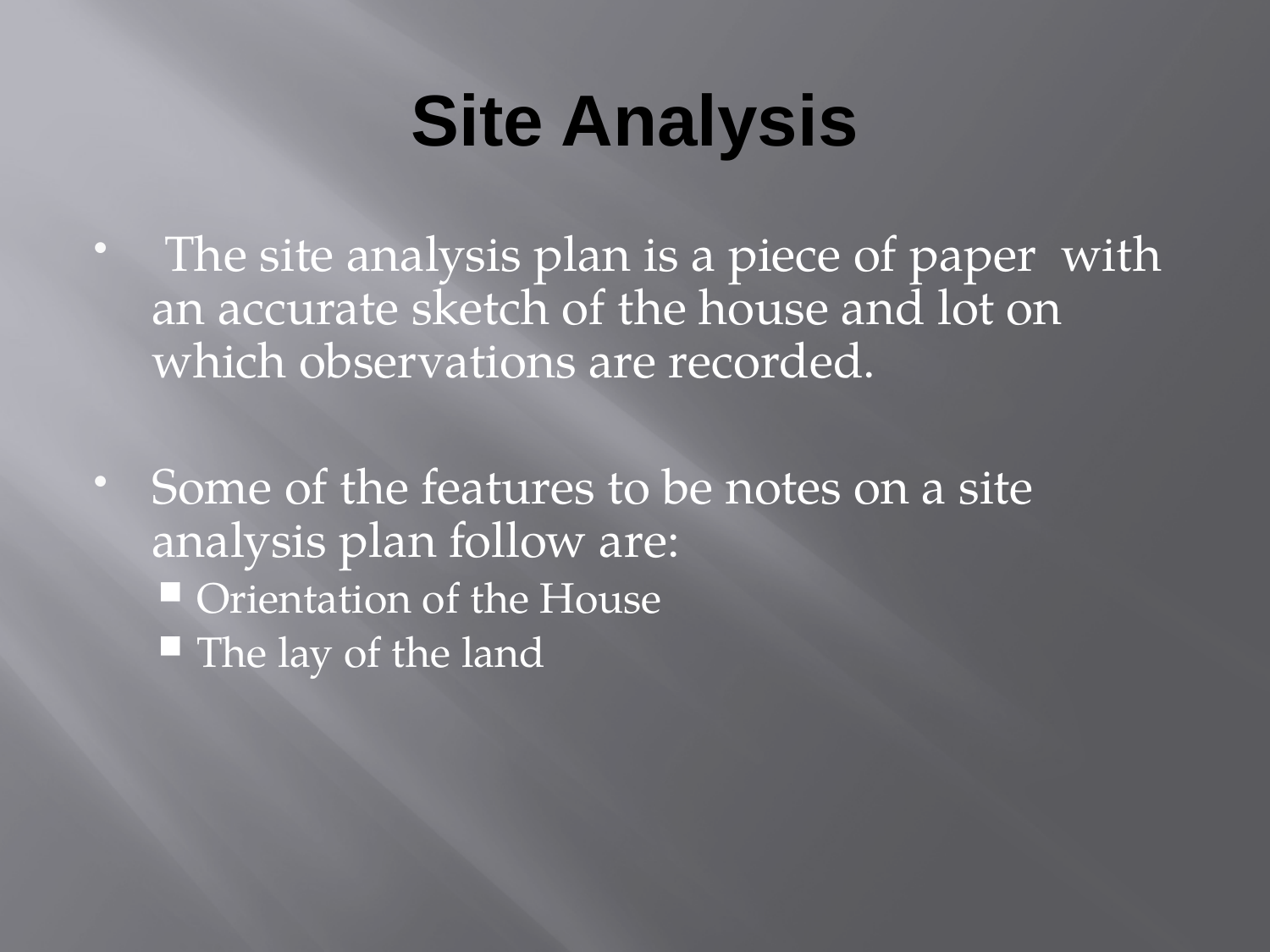

# Site Analysis
 The site analysis plan is a piece of paper  with an accurate sketch of the house and lot on which observations are recorded.

Some of the features to be notes on a site analysis plan follow are:
Orientation of the House
The lay of the land